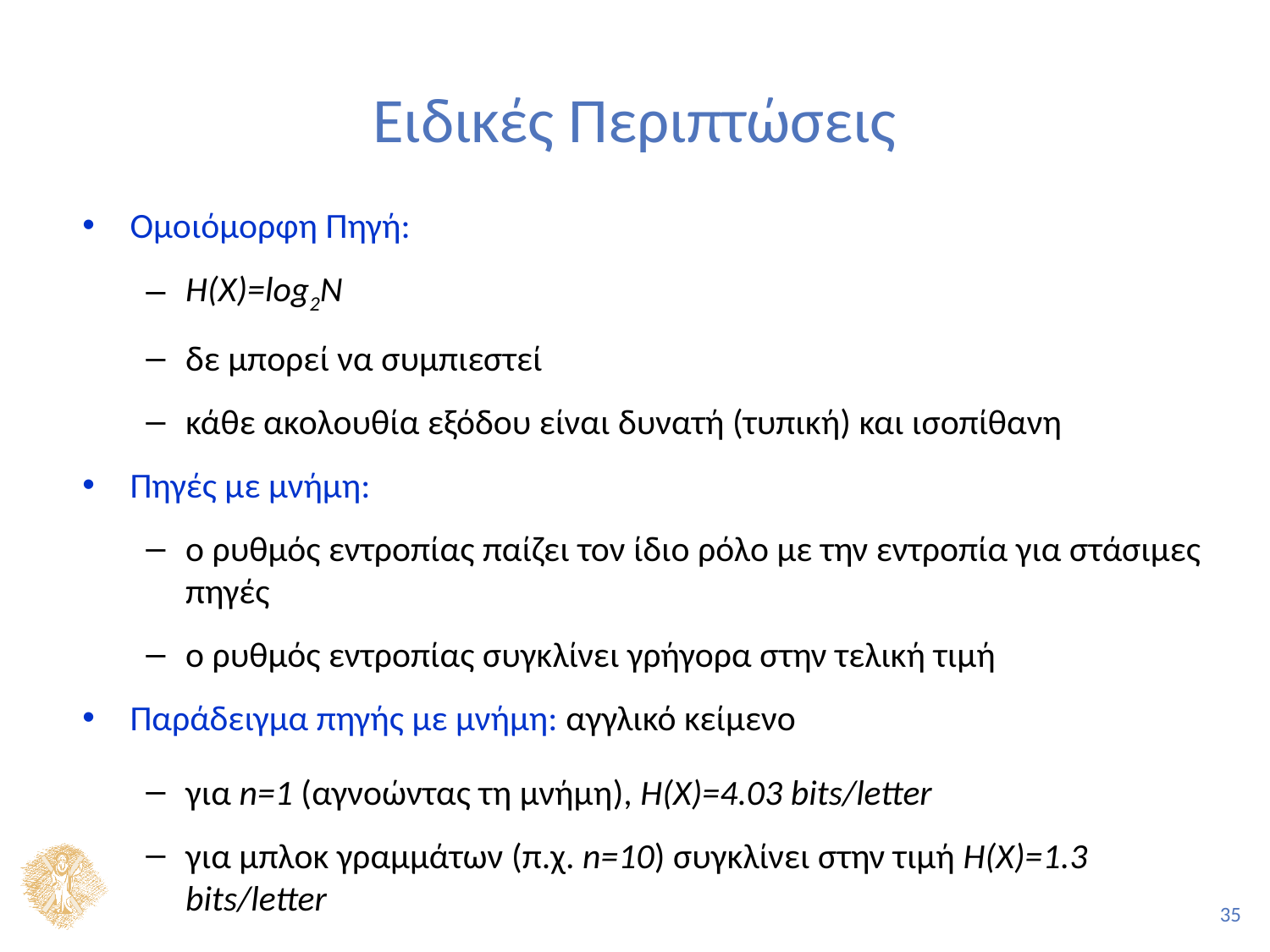

# Ειδικές Περιπτώσεις
Ομοιόμορφη Πηγή:
H(X)=log2N
δε μπορεί να συμπιεστεί
κάθε ακολουθία εξόδου είναι δυνατή (τυπική) και ισοπίθανη
Πηγές με μνήμη:
ο ρυθμός εντροπίας παίζει τον ίδιο ρόλο με την εντροπία για στάσιμες πηγές
ο ρυθμός εντροπίας συγκλίνει γρήγορα στην τελική τιμή
Παράδειγμα πηγής με μνήμη: αγγλικό κείμενο
για n=1 (αγνοώντας τη μνήμη), H(X)=4.03 bits/letter
για μπλοκ γραμμάτων (π.χ. n=10) συγκλίνει στην τιμή H(X)=1.3 bits/letter